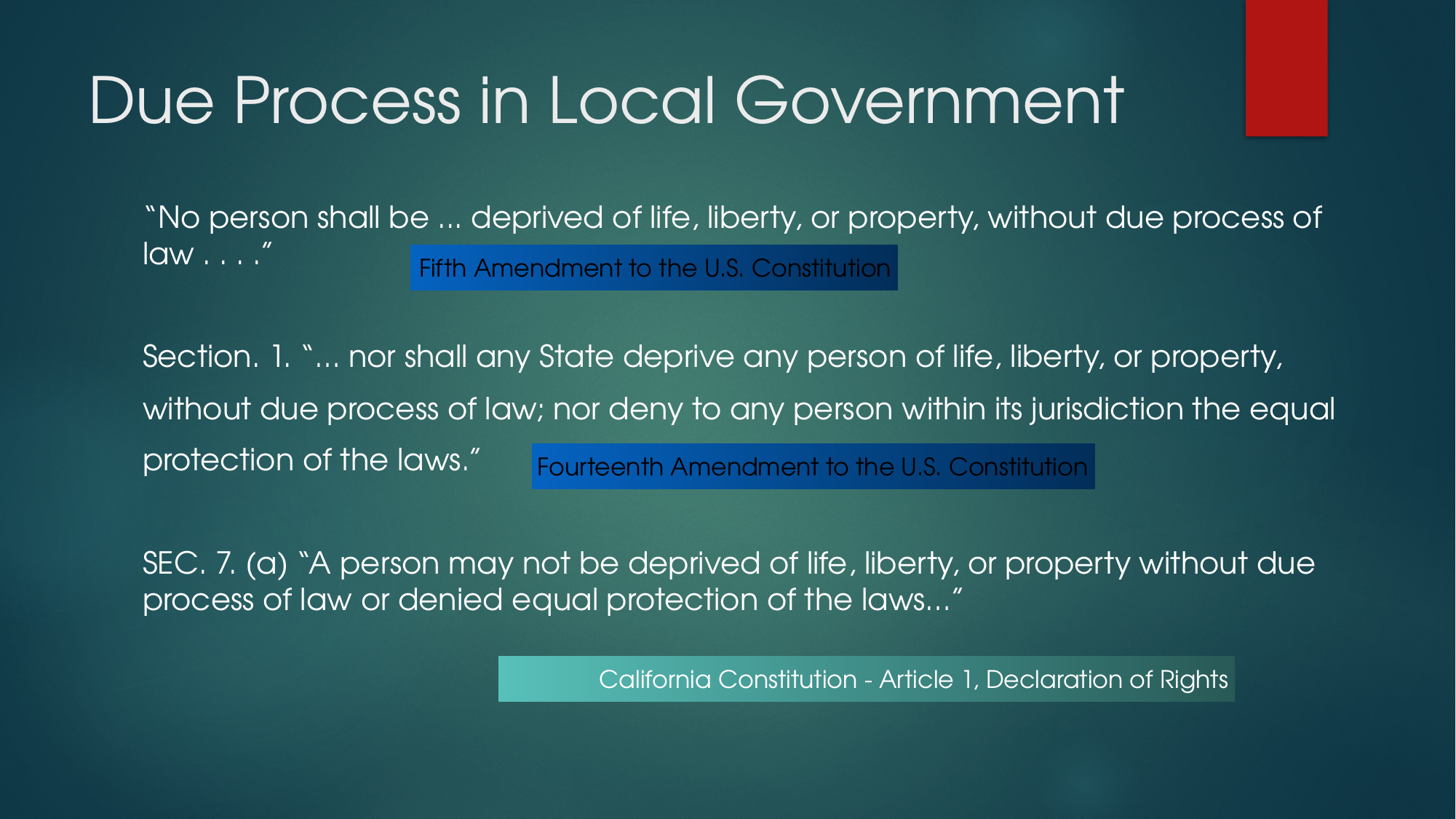

# Due Process in Local Government

“No person shall be ... deprived of life, liberty, or property, without due process of law . . . .”

Section. 1. “… nor shall any State deprive any person of life, liberty, or property,
without due process of law; nor deny to any person within its jurisdiction the equal
protection of the laws.”

SEC. 7. (a) “A person may not be deprived of life, liberty, or property without due process of law or denied equal protection of the laws…”

Fifth Amendment to the U.S. Constitution
Fourteenth Amendment to the U.S. Constitution
California Constitution - Article 1, Declaration of Rights